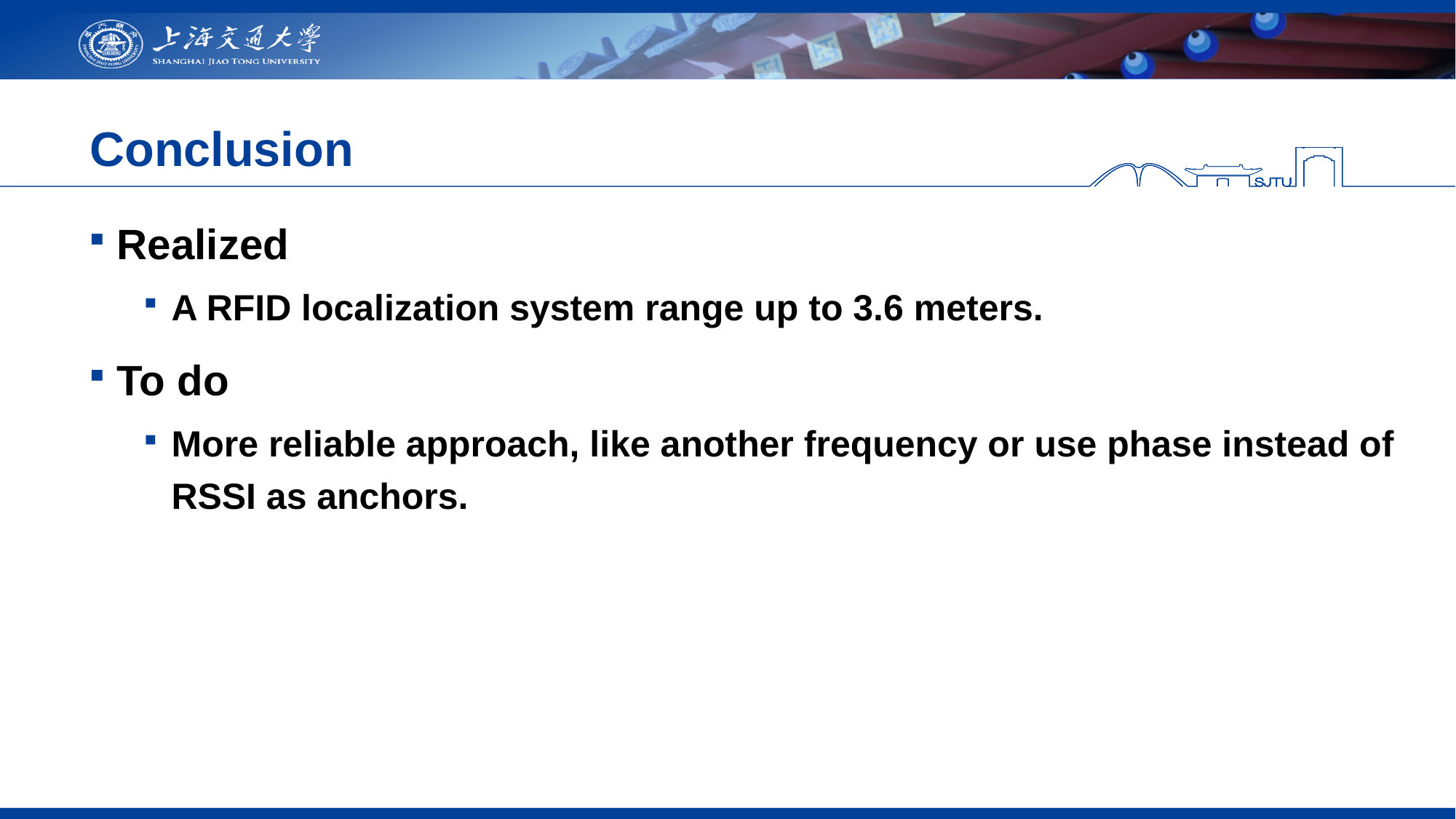

# Conclusion
Realized
A RFID localization system range up to 3.6 meters.
To do
More reliable approach, like another frequency or use phase instead of RSSI as anchors.